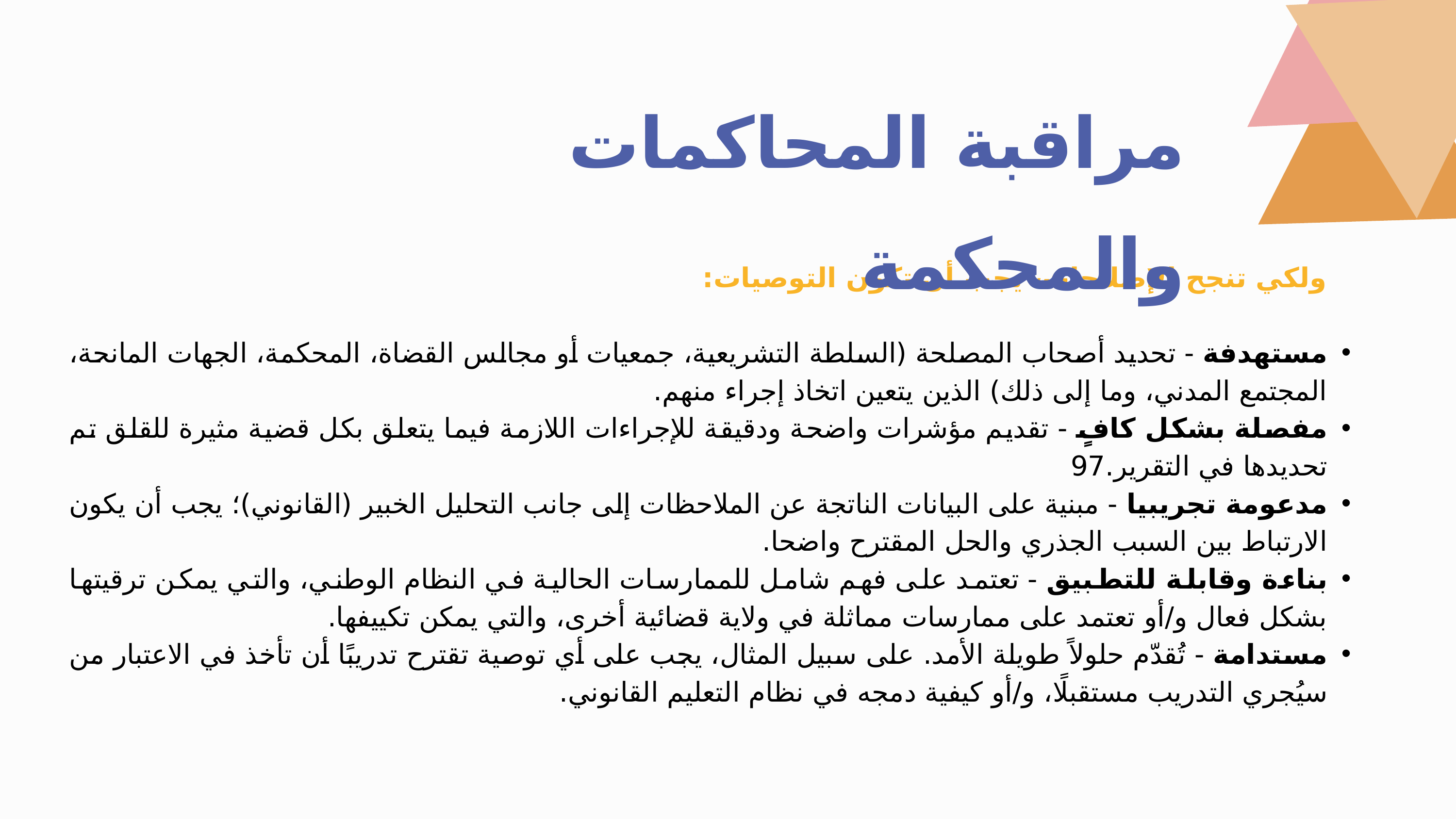

مراقبة المحاكمات والمحكمة

     ولكي تنجح الإصلاحات، يجب أن تكون التوصيات:

مستهدفة - تحديد أصحاب المصلحة (السلطة التشريعية، جمعيات أو مجالس القضاة، المحكمة، الجهات المانحة، المجتمع المدني، وما إلى ذلك) الذين يتعين اتخاذ إجراء منهم.
مفصلة بشكل كافٍ - تقديم مؤشرات واضحة ودقيقة للإجراءات اللازمة فيما يتعلق بكل قضية مثيرة للقلق تم تحديدها في التقرير.97
مدعومة تجريبيا - مبنية على البيانات الناتجة عن الملاحظات إلى جانب التحليل الخبير (القانوني)؛ يجب أن يكون الارتباط بين السبب الجذري والحل المقترح واضحا.
بناءة وقابلة للتطبيق - تعتمد على فهم شامل للممارسات الحالية في النظام الوطني، والتي يمكن ترقيتها بشكل فعال و/أو تعتمد على ممارسات مماثلة في ولاية قضائية أخرى، والتي يمكن تكييفها.
مستدامة - تُقدّم حلولاً طويلة الأمد. على سبيل المثال، يجب على أي توصية تقترح تدريبًا أن تأخذ في الاعتبار من سيُجري التدريب مستقبلًا، و/أو كيفية دمجه في نظام التعليم القانوني.